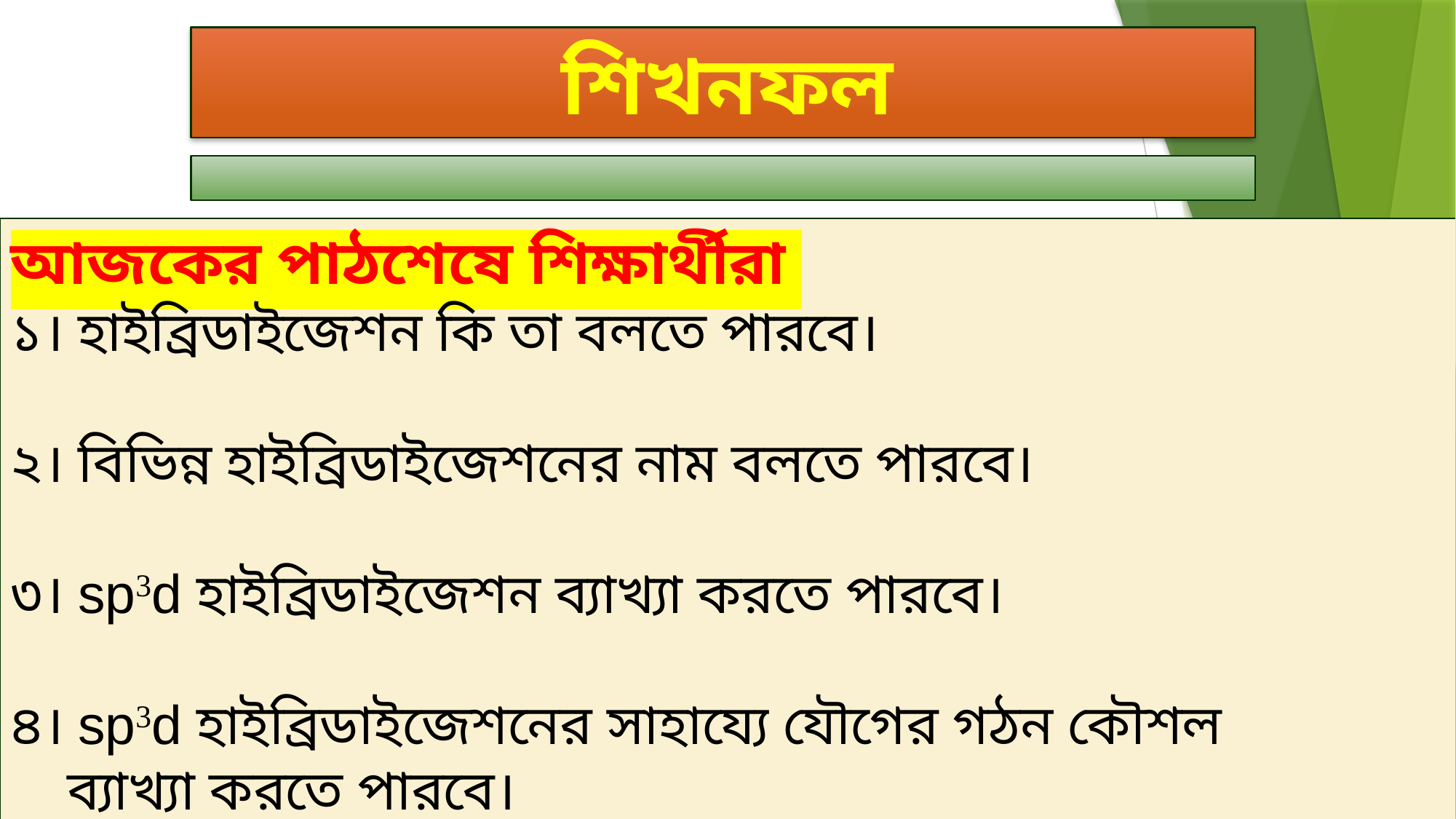

শিখনফল

আজকের পাঠশেষে শিক্ষার্থীরা
১। হাইব্রিডাইজেশন কি তা বলতে পারবে।

২। বিভিন্ন হাইব্রিডাইজেশনের নাম বলতে পারবে।

৩। sp3d হাইব্রিডাইজেশন ব্যাখ্যা করতে পারবে।

৪। sp3d হাইব্রিডাইজেশনের সাহায্যে যৌগের গঠন কৌশল
    ব্যাখ্যা করতে পারবে।